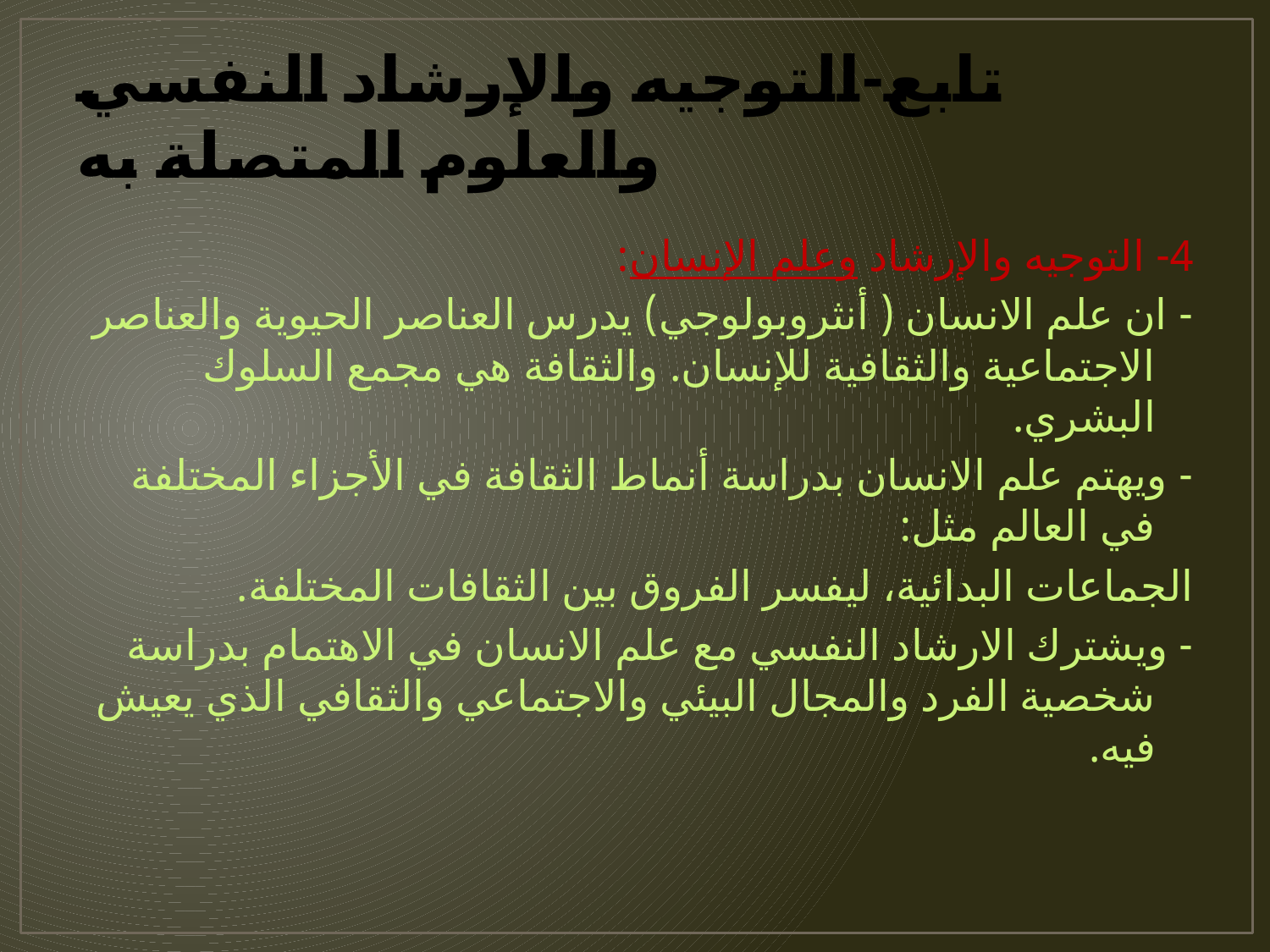

# تابع-التوجيه والإرشاد النفسي والعلوم المتصلة به
4- التوجيه والإرشاد وعلم الإنسان:
- ان علم الانسان ( أنثروبولوجي) يدرس العناصر الحيوية والعناصر الاجتماعية والثقافية للإنسان. والثقافة هي مجمع السلوك البشري.
- ويهتم علم الانسان بدراسة أنماط الثقافة في الأجزاء المختلفة في العالم مثل:
الجماعات البدائية، ليفسر الفروق بين الثقافات المختلفة.
- ويشترك الارشاد النفسي مع علم الانسان في الاهتمام بدراسة شخصية الفرد والمجال البيئي والاجتماعي والثقافي الذي يعيش فيه.